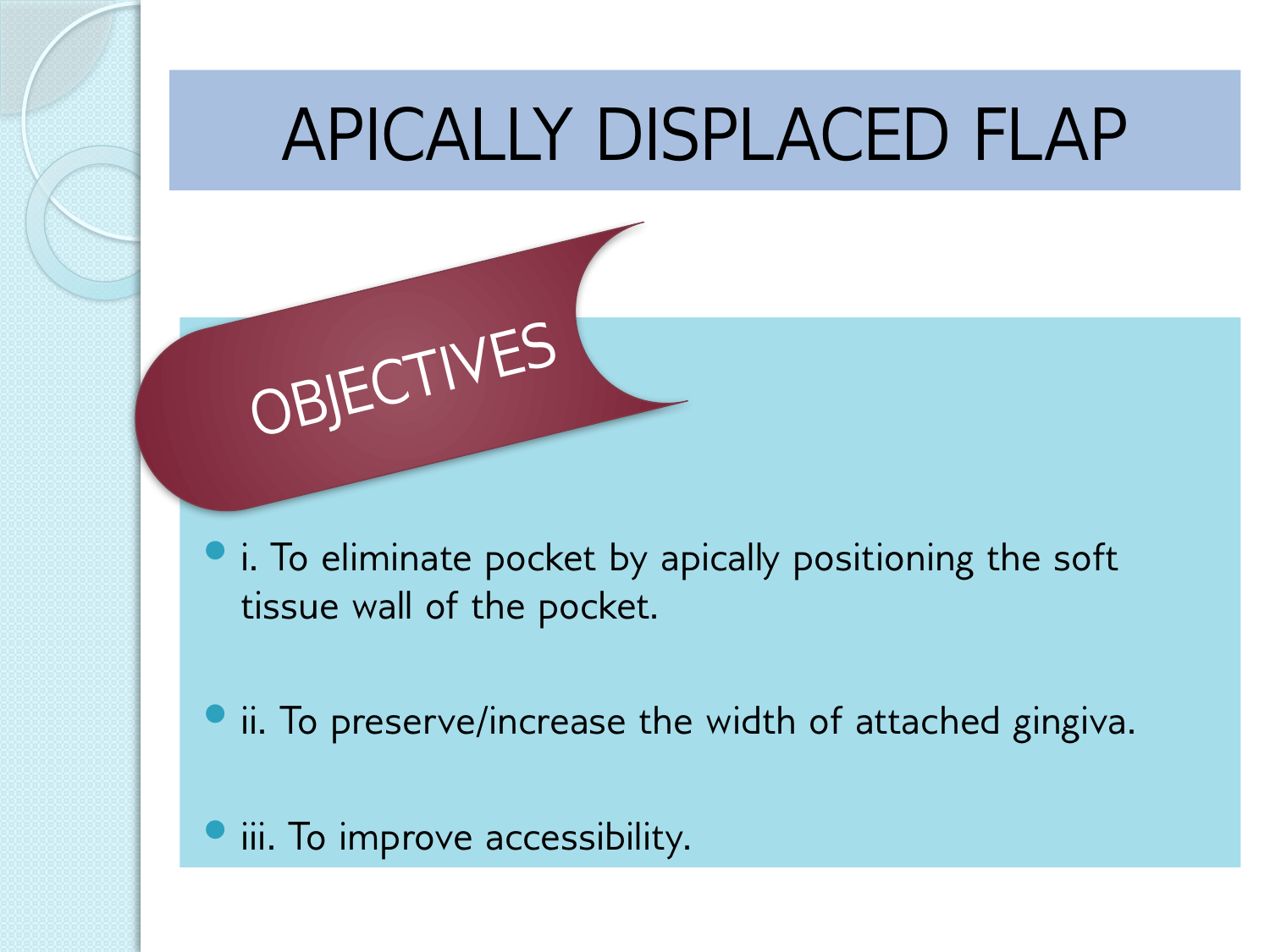

# APICALLY DISPLACED FLAP
OBJECTIVES

i. To eliminate pocket by apically positioning the soft tissue wall of the pocket.

ii. To preserve/increase the width of attached gingiva.

iii. To improve accessibility.